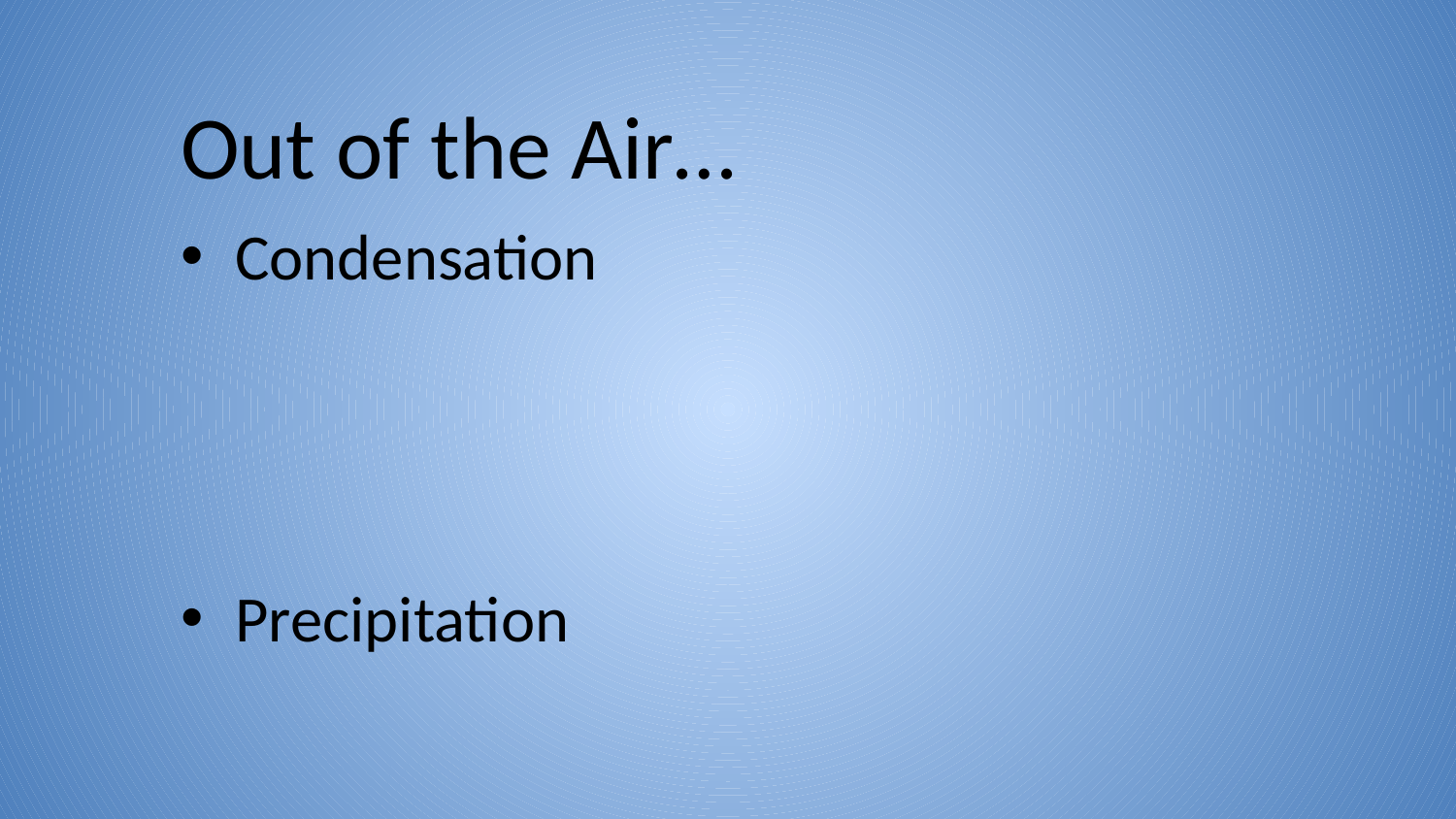

# Out of the Air…
Condensation

Precipitation